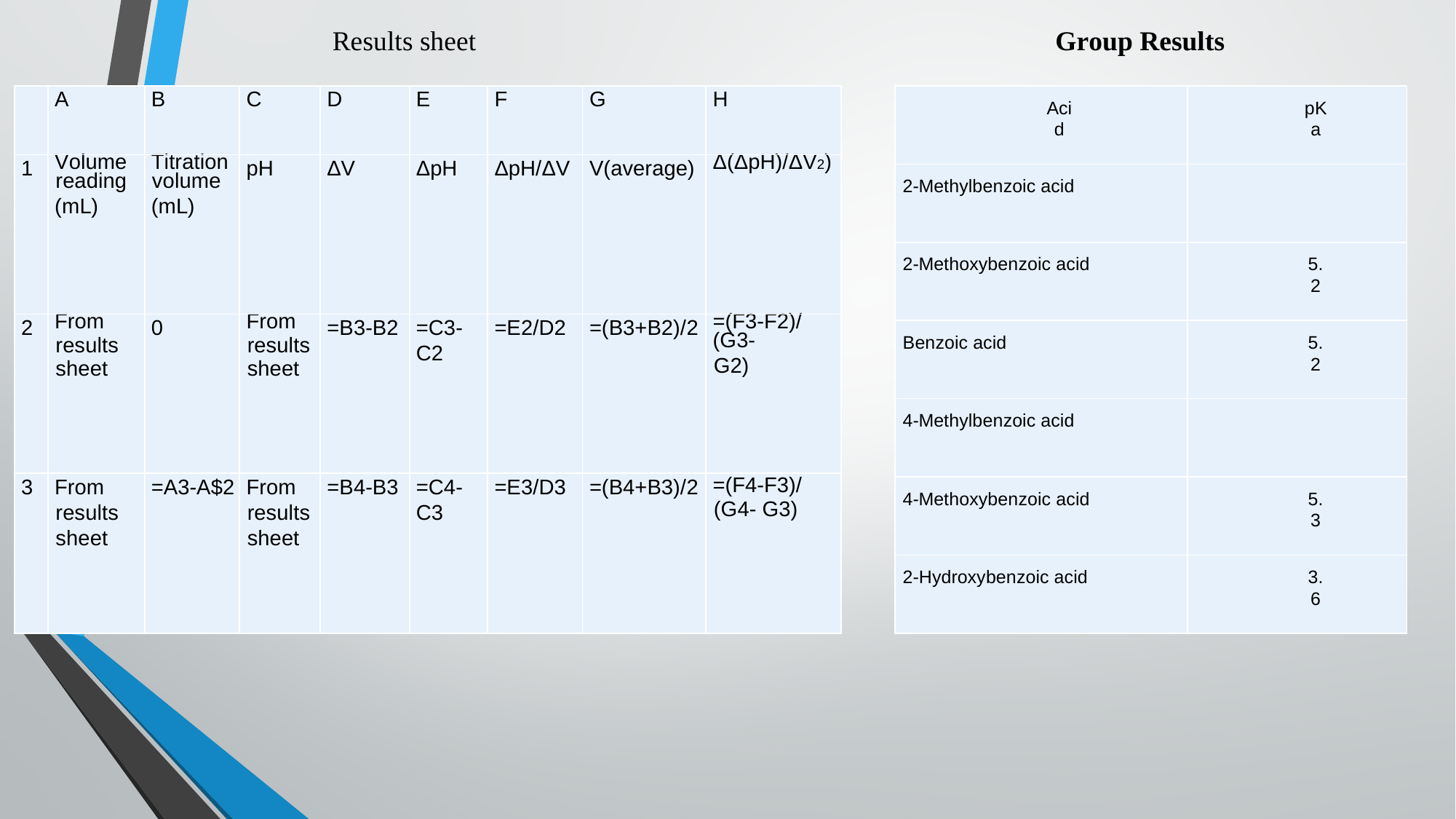

Group Results
Results sheet
|  | A | B | C | D | E | F | G | H |
| --- | --- | --- | --- | --- | --- | --- | --- | --- |
| 1 | Volume reading (mL) | Titration volume (mL) | pH | ΔV | ΔpH | ΔpH/ΔV | V(average) | Δ(ΔpH)/ΔV2) |
| 2 | From results sheet | 0 | From results sheet | =B3-B2 | =C3-C2 | =E2/D2 | =(B3+B2)/2 | =(F3-F2)/(G3- G2) |
| 3 | From results sheet | =A3-A$2 | From results sheet | =B4-B3 | =C4-C3 | =E3/D3 | =(B4+B3)/2 | =(F4-F3)/(G4- G3) |
| Acid | pKa |
| --- | --- |
| 2-Methylbenzoic acid |  |
| 2-Methoxybenzoic acid | 5.2 |
| Benzoic acid | 5.2 |
| 4-Methylbenzoic acid |  |
| 4-Methoxybenzoic acid | 5.3 |
| 2-Hydroxybenzoic acid | 3.6 |